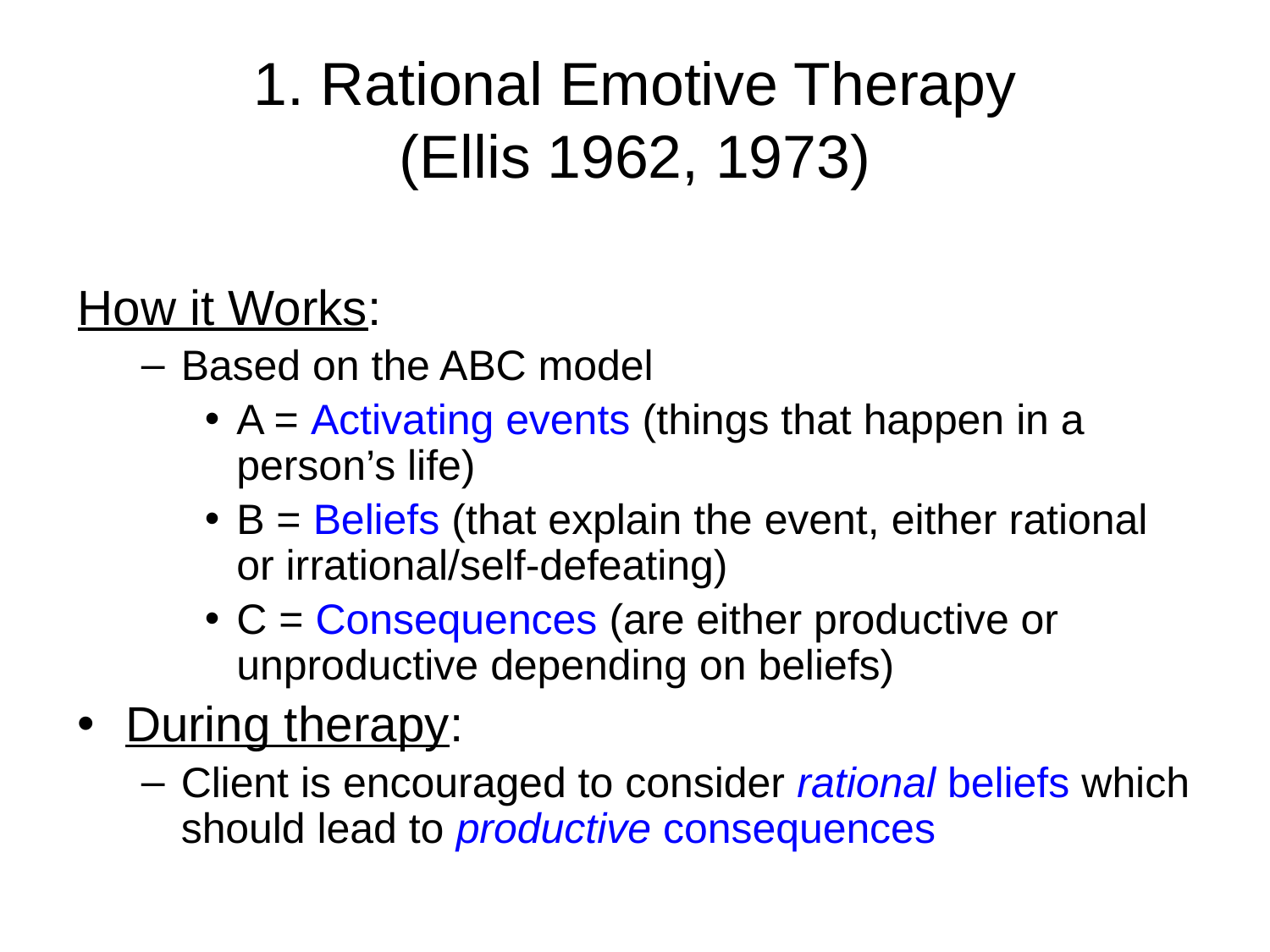

# 1. Rational Emotive Therapy (Ellis 1962, 1973)
How it Works:
Based on the ABC model
A = Activating events (things that happen in a  person’s life)
B = Beliefs (that explain the event, either rational or irrational/self-defeating)
C = Consequences (are either productive or unproductive depending on beliefs)
During therapy:
Client is encouraged to consider rational beliefs which should lead to productive consequences